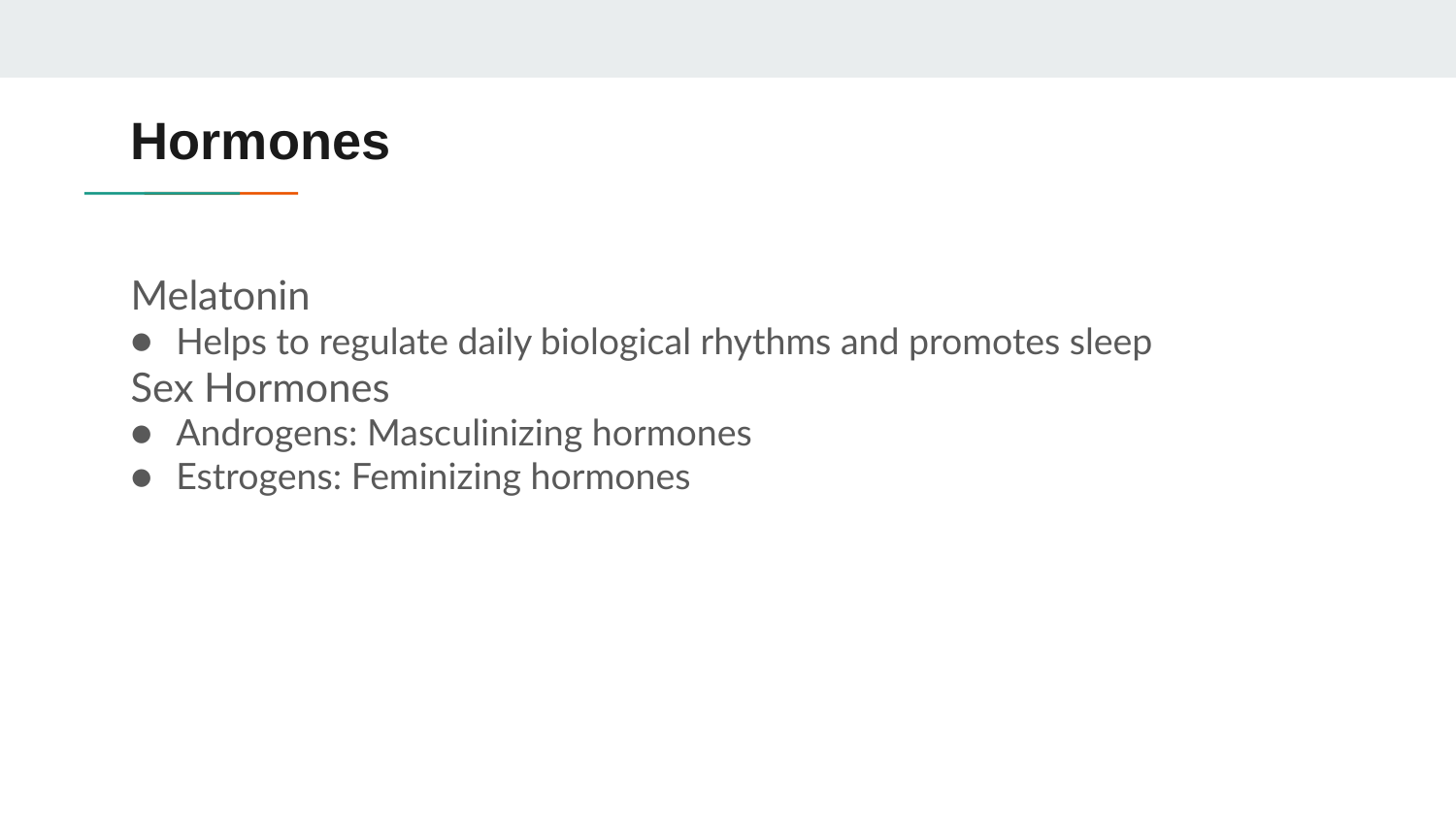

# Hormones
Melatonin
Helps to regulate daily biological rhythms and promotes sleep
Sex Hormones
Androgens: Masculinizing hormones
Estrogens: Feminizing hormones